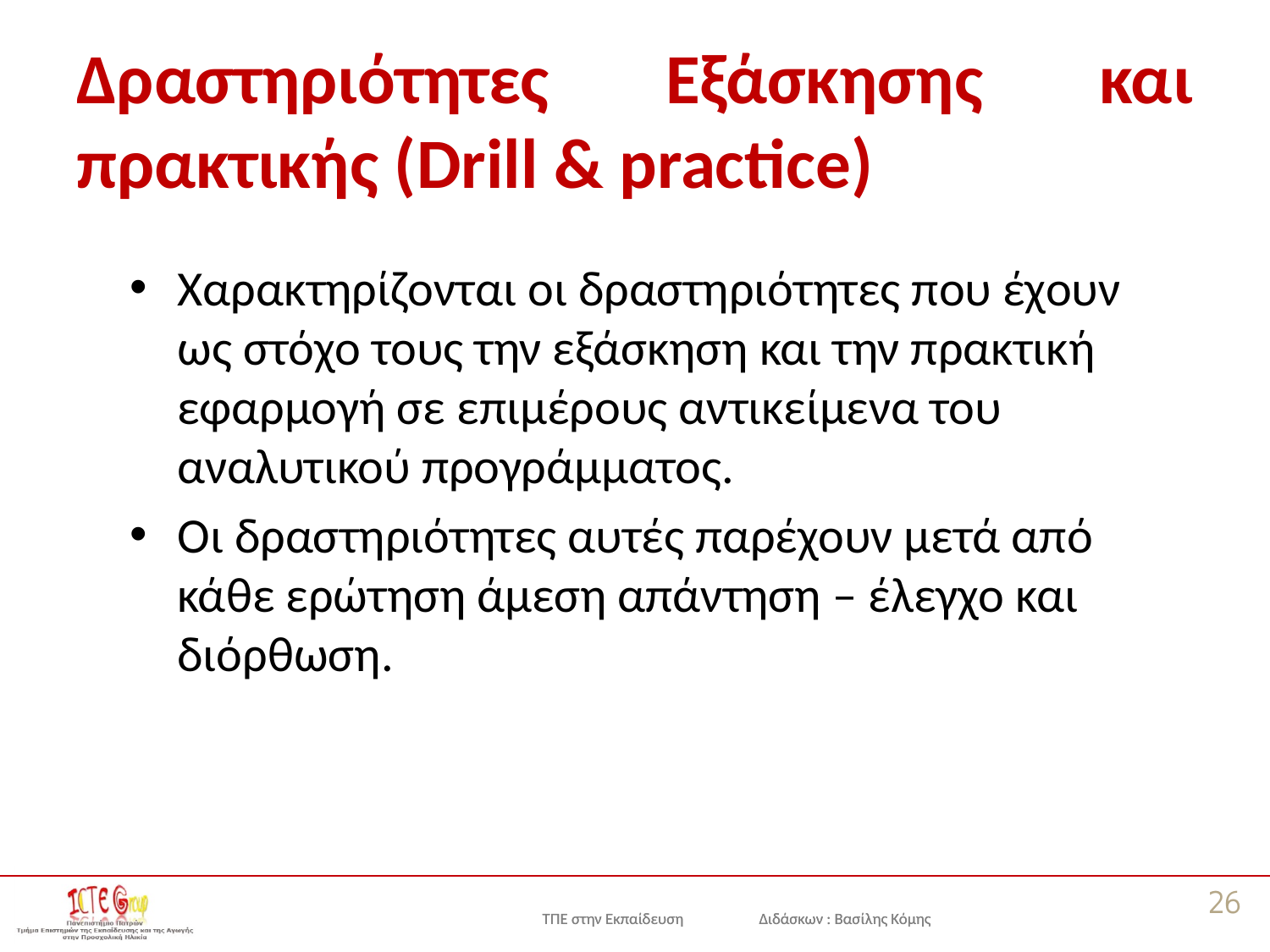

# Δραστηριότητες Εξάσκησης και πρακτικής (Drill & practice)
Χαρακτηρίζονται οι δραστηριότητες που έχουν ως στόχο τους την εξάσκηση και την πρακτική εφαρμογή σε επιμέρους αντικείμενα του αναλυτικού προγράμματος.
Οι δραστηριότητες αυτές παρέχουν μετά από κάθε ερώτηση άμεση απάντηση – έλεγχο και διόρθωση.
26